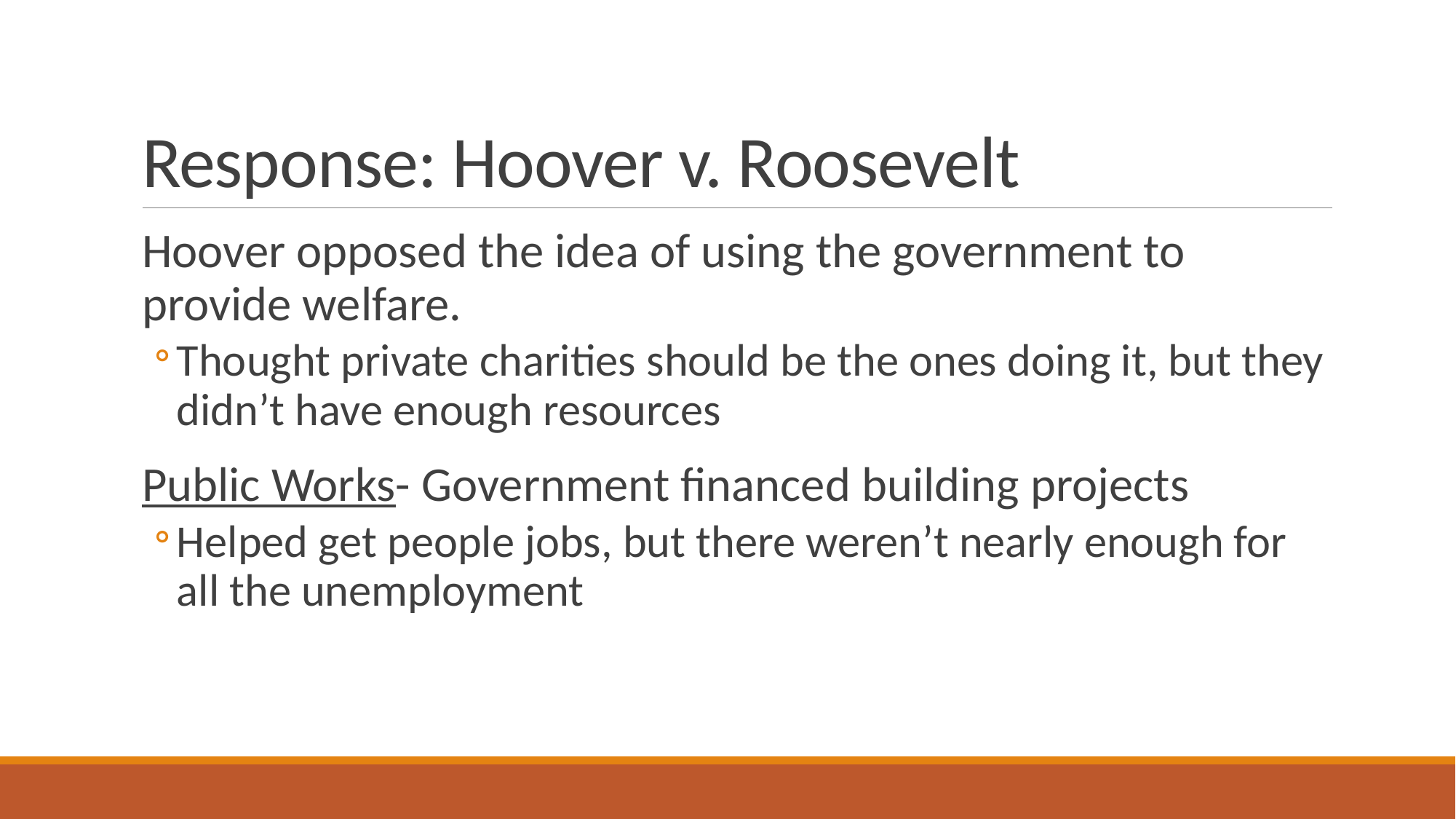

# Response: Hoover v. Roosevelt
Hoover opposed the idea of using the government to provide welfare.
Thought private charities should be the ones doing it, but they didn’t have enough resources
Public Works- Government financed building projects
Helped get people jobs, but there weren’t nearly enough for all the unemployment